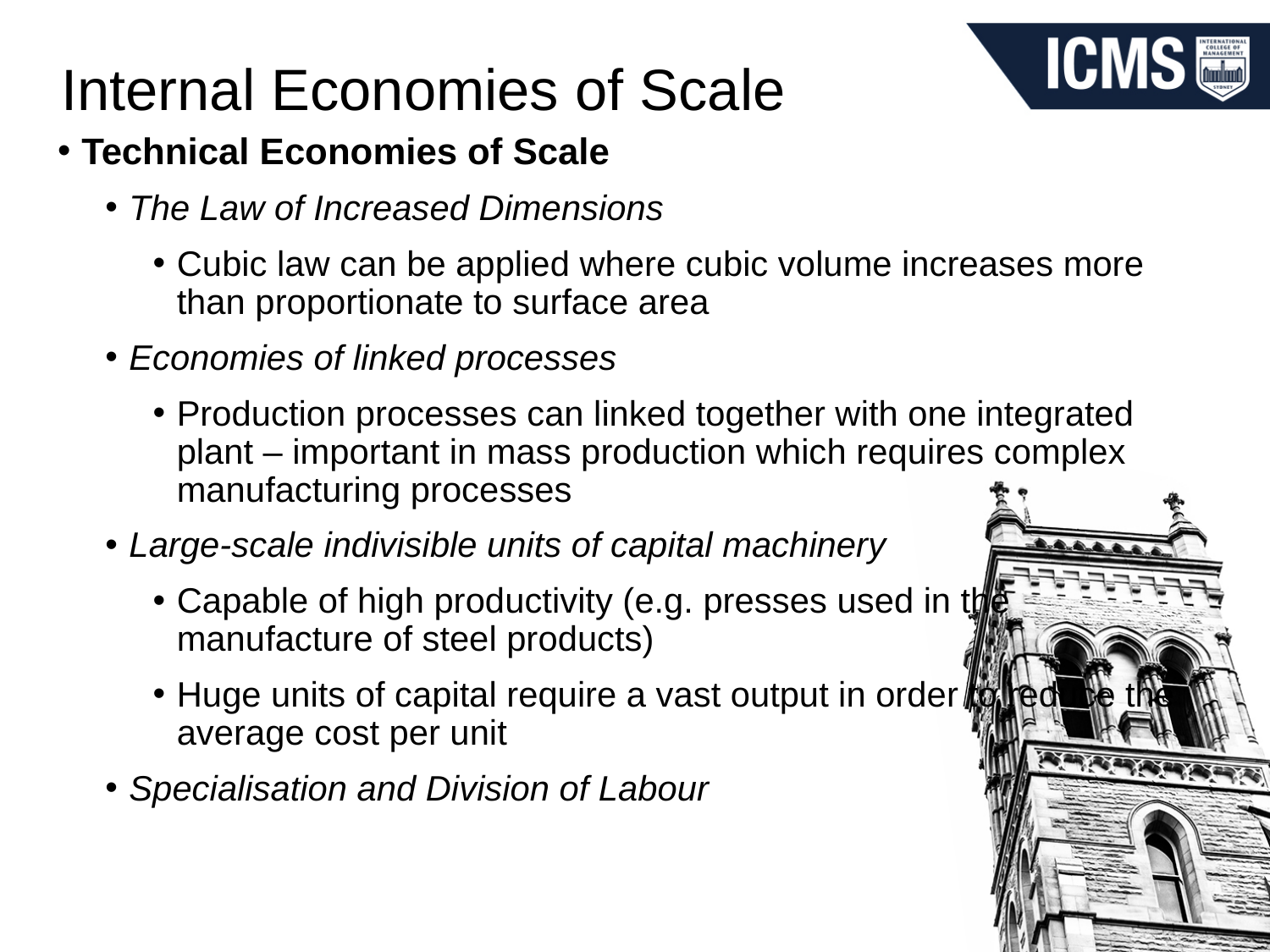

# Internal Economies of Scale
Technical Economies of Scale
The Law of Increased Dimensions
Cubic law can be applied where cubic volume increases more than proportionate to surface area
Economies of linked processes
Production processes can linked together with one integrated plant – important in mass production which requires complex manufacturing processes
Large-scale indivisible units of capital machinery
Capable of high productivity (e.g. presses used in the manufacture of steel products)
Huge units of capital require a vast output in order to reduce the average cost per unit
Specialisation and Division of Labour